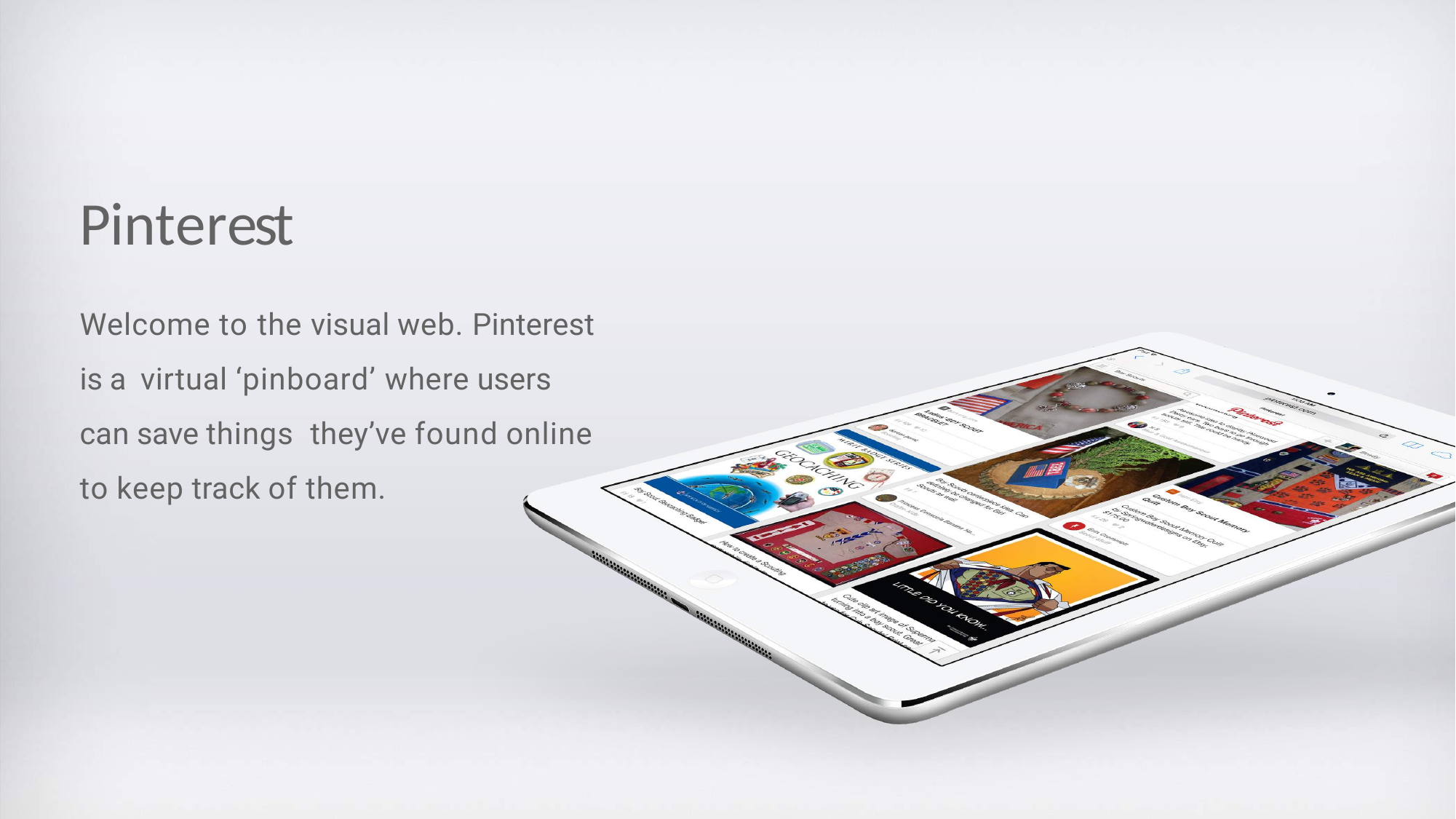

# Pinterest
Welcome to the visual web. Pinterest is a  virtual ‘pinboard’ where users can save things  they’ve found online to keep track of them.